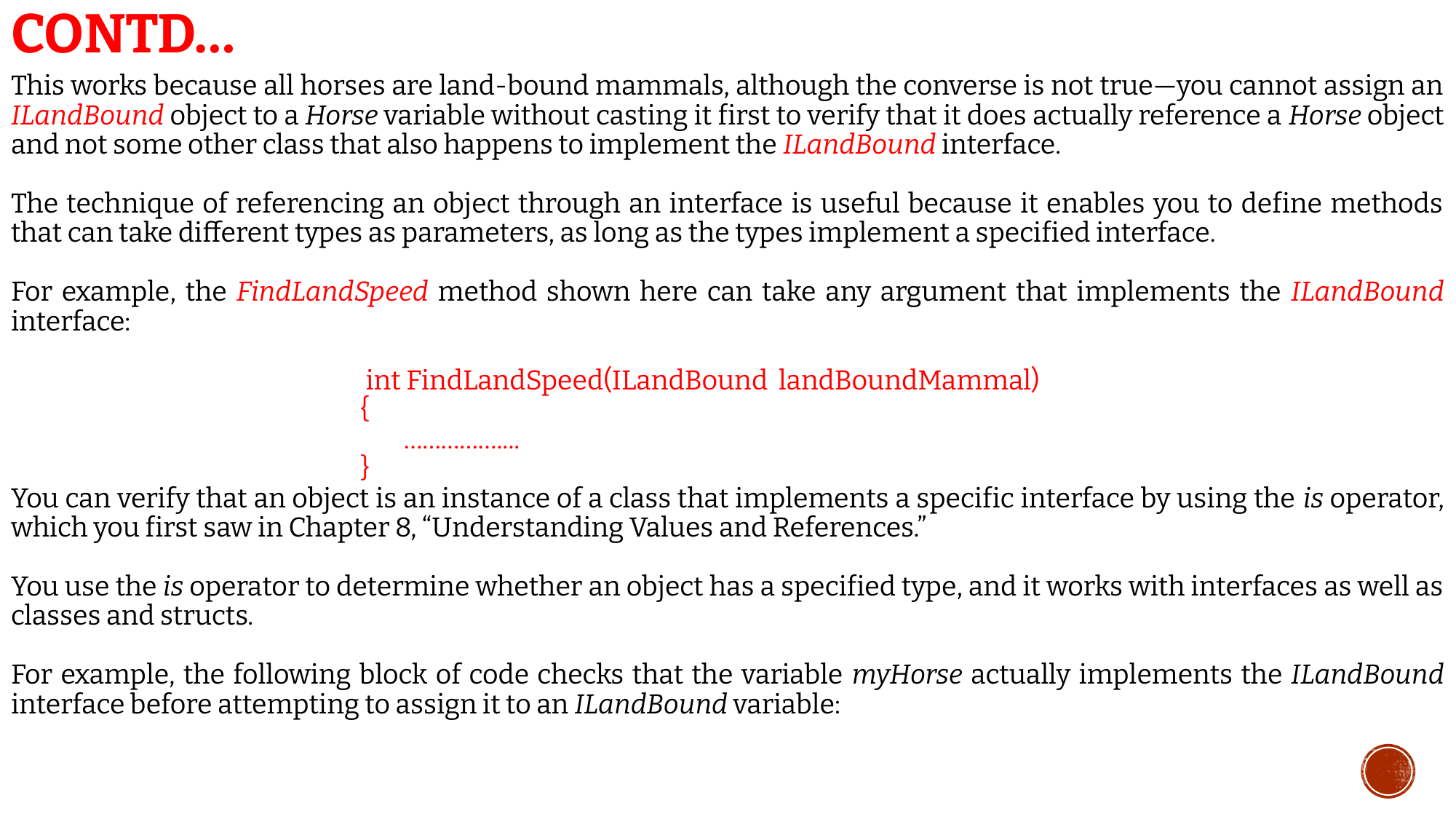

# Contd…
This works because all horses are land-bound mammals, although the converse is not true—you cannot assign an ILandBound object to a Horse variable without casting it first to verify that it does actually reference a Horse object and not some other class that also happens to implement the ILandBound interface.

The technique of referencing an object through an interface is useful because it enables you to define methods that can take different types as parameters, as long as the types implement a specified interface.

For example, the FindLandSpeed method shown here can take any argument that implements the ILandBound interface:

                                                                 int FindLandSpeed(ILandBound  landBoundMammal)
                                                                {
                                                                        ……………....
                                                                }
You can verify that an object is an instance of a class that implements a specific interface by using the is operator, which you first saw in Chapter 8, “Understanding Values and References.”

You use the is operator to determine whether an object has a specified type, and it works with interfaces as well as classes and structs.

For example, the following block of code checks that the variable myHorse actually implements the ILandBound interface before attempting to assign it to an ILandBound variable: